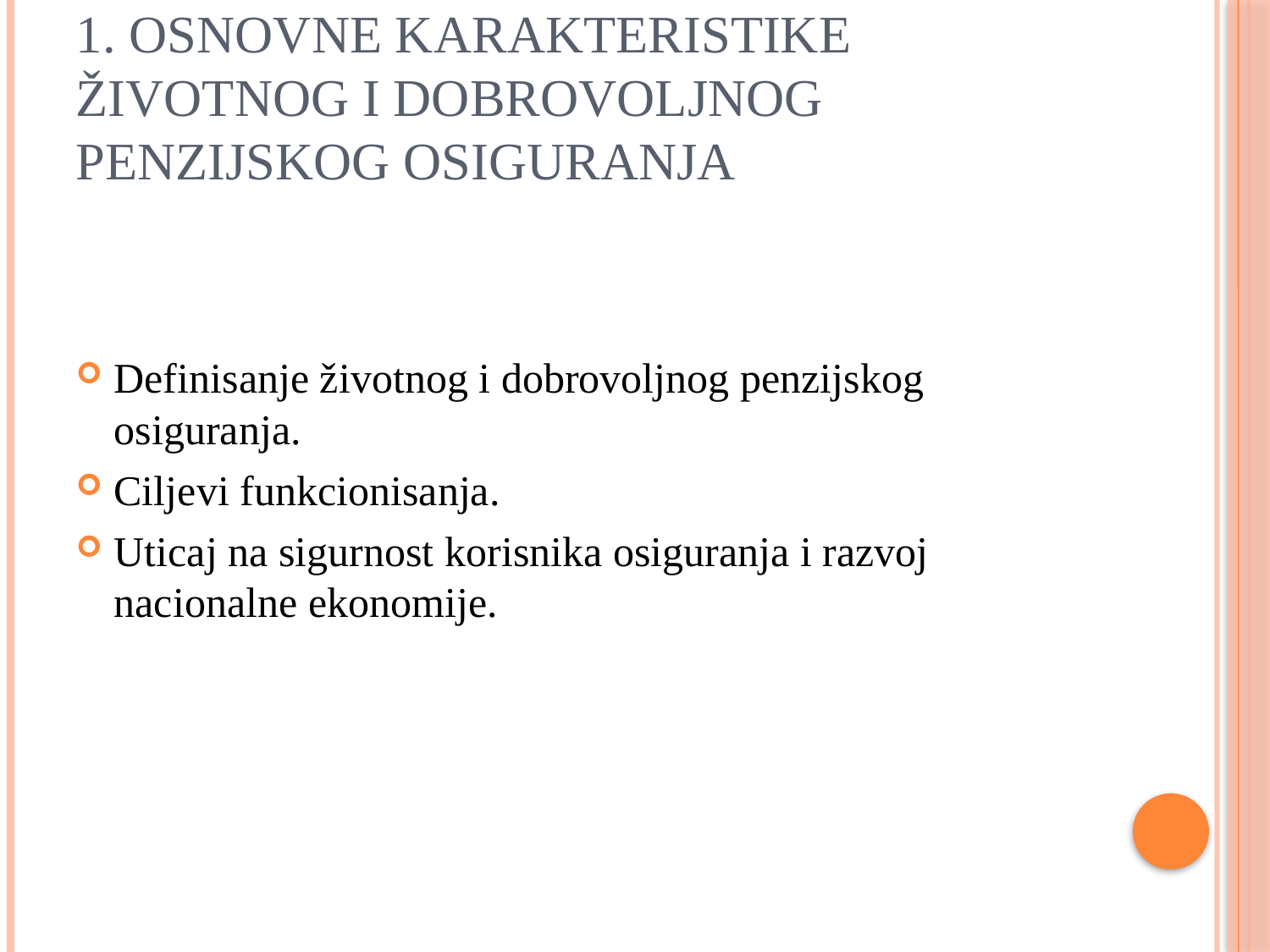

# 1. Osnovne karakteristike životnog i dobrovoljnog penzijskog osiguranja

Definisanje životnog i dobrovoljnog penzijskog osiguranja.
Ciljevi funkcionisanja.
Uticaj na sigurnost korisnika osiguranja i razvoj nacionalne ekonomije.